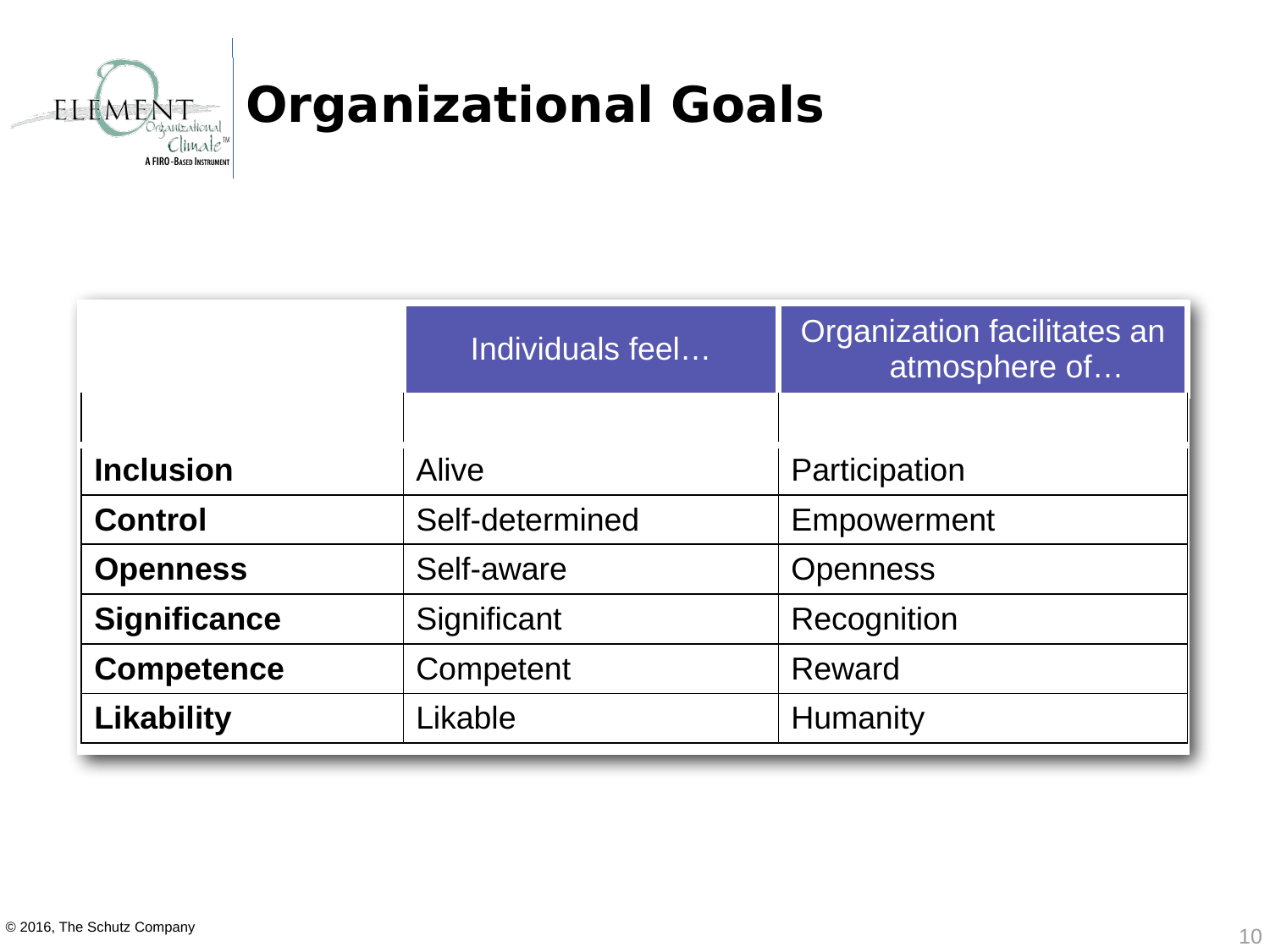

Organizational Goals

|  | Individuals feel… | Organization facilitates an atmosphere of… |
| --- | --- | --- |
|  |  |  |
| Inclusion | Alive | Participation |
| Control | Self-determined | Empowerment |
| Openness | Self-aware | Openness |
| Significance | Significant | Recognition |
| Competence | Competent | Reward |
| Likability | Likable | Humanity |
10